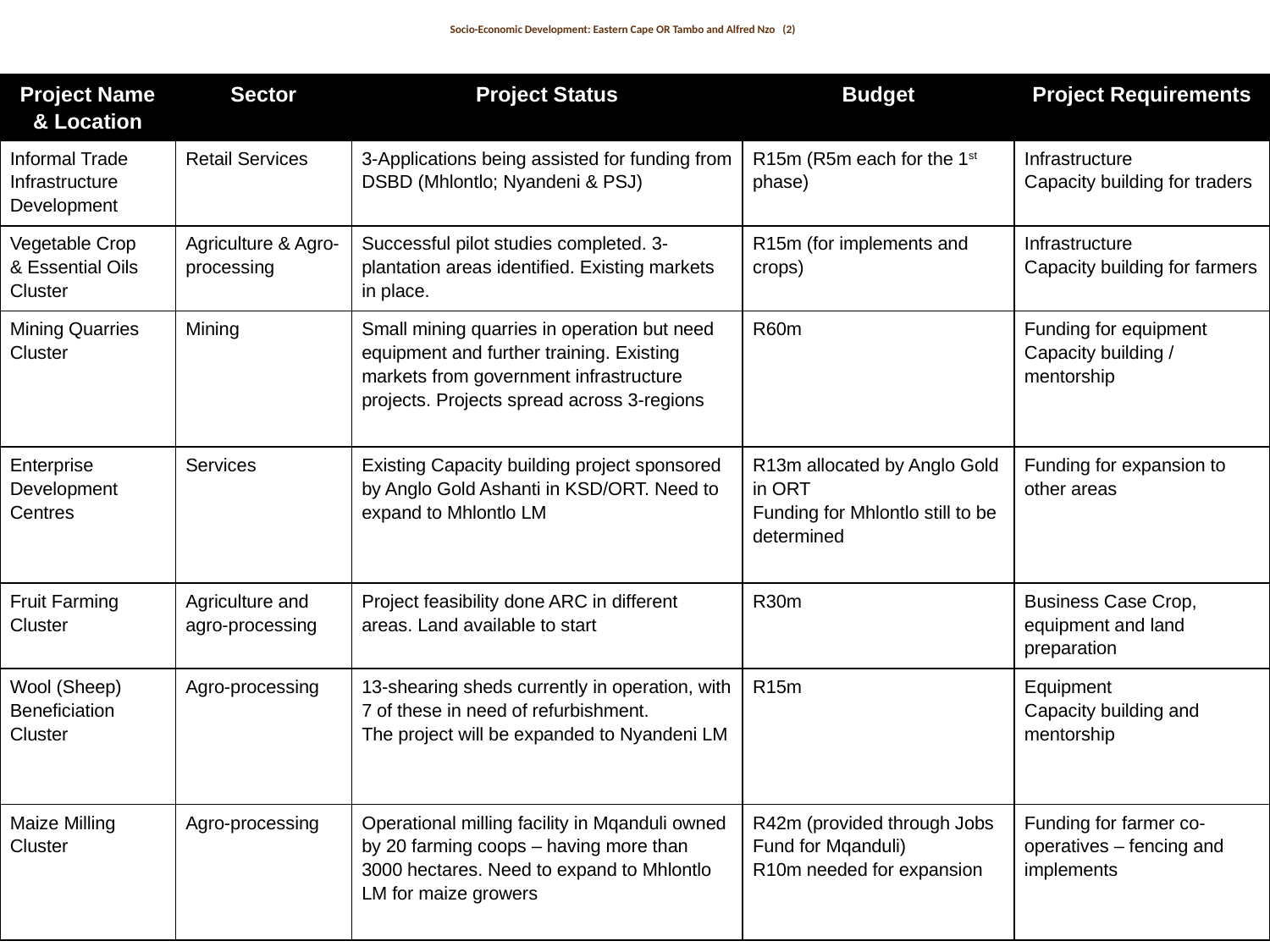

# Socio-Economic Development: Eastern Cape OR Tambo and Alfred Nzo   (2)
| Project Name & Location | Sector | Project Status | Budget | Project Requirements |
| --- | --- | --- | --- | --- |
| Informal Trade Infrastructure Development | Retail Services | 3-Applications being assisted for funding from DSBD (Mhlontlo; Nyandeni & PSJ) | R15m (R5m each for the 1st phase) | Infrastructure Capacity building for traders |
| Vegetable Crop & Essential Oils Cluster | Agriculture & Agro-processing | Successful pilot studies completed. 3-plantation areas identified. Existing markets in place. | R15m (for implements and crops) | Infrastructure Capacity building for farmers |
| Mining Quarries Cluster | Mining | Small mining quarries in operation but need equipment and further training. Existing markets from government infrastructure projects. Projects spread across 3-regions | R60m | Funding for equipment Capacity building / mentorship |
| Enterprise Development Centres | Services | Existing Capacity building project sponsored by Anglo Gold Ashanti in KSD/ORT. Need to expand to Mhlontlo LM | R13m allocated by Anglo Gold in ORT Funding for Mhlontlo still to be determined | Funding for expansion to other areas |
| Fruit Farming Cluster | Agriculture and agro-processing | Project feasibility done ARC in different areas. Land available to start | R30m | Business Case Crop, equipment and land preparation |
| Wool (Sheep) Beneficiation Cluster | Agro-processing | 13-shearing sheds currently in operation, with 7 of these in need of refurbishment. The project will be expanded to Nyandeni LM | R15m | Equipment Capacity building and mentorship |
| Maize Milling Cluster | Agro-processing | Operational milling facility in Mqanduli owned by 20 farming coops – having more than 3000 hectares. Need to expand to Mhlontlo LM for maize growers | R42m (provided through Jobs Fund for Mqanduli) R10m needed for expansion | Funding for farmer co-operatives – fencing and implements |

43